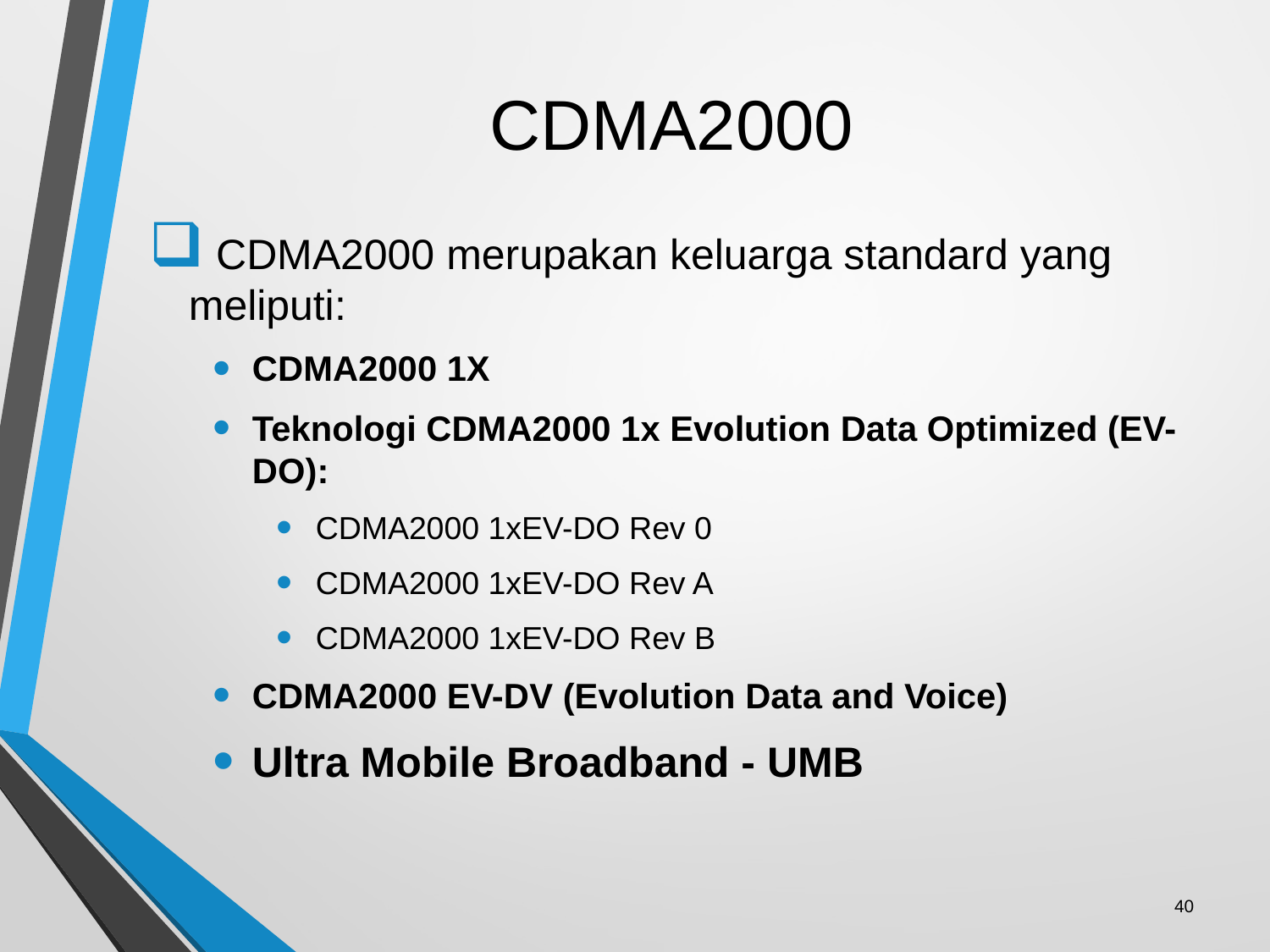

# CDMA2000
 CDMA2000 merupakan keluarga standard yang meliputi:
CDMA2000 1X
Teknologi CDMA2000 1x Evolution Data Optimized (EV-DO):
CDMA2000 1xEV-DO Rev 0
CDMA2000 1xEV-DO Rev A
CDMA2000 1xEV-DO Rev B
CDMA2000 EV-DV (Evolution Data and Voice)
Ultra Mobile Broadband - UMB
40